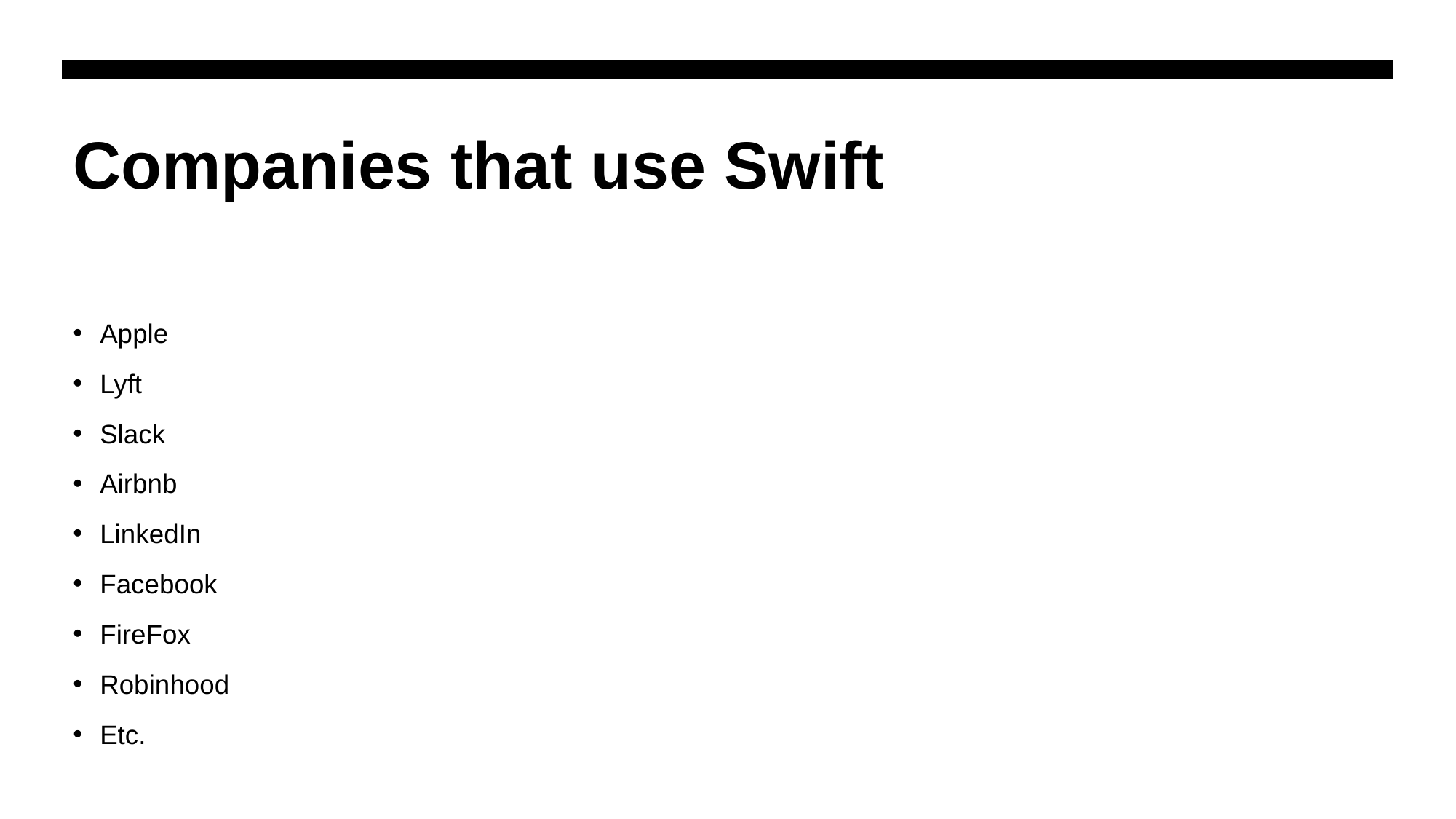

# Companies that use Swift
Apple
Lyft
Slack
Airbnb
LinkedIn
Facebook
FireFox
Robinhood
Etc.